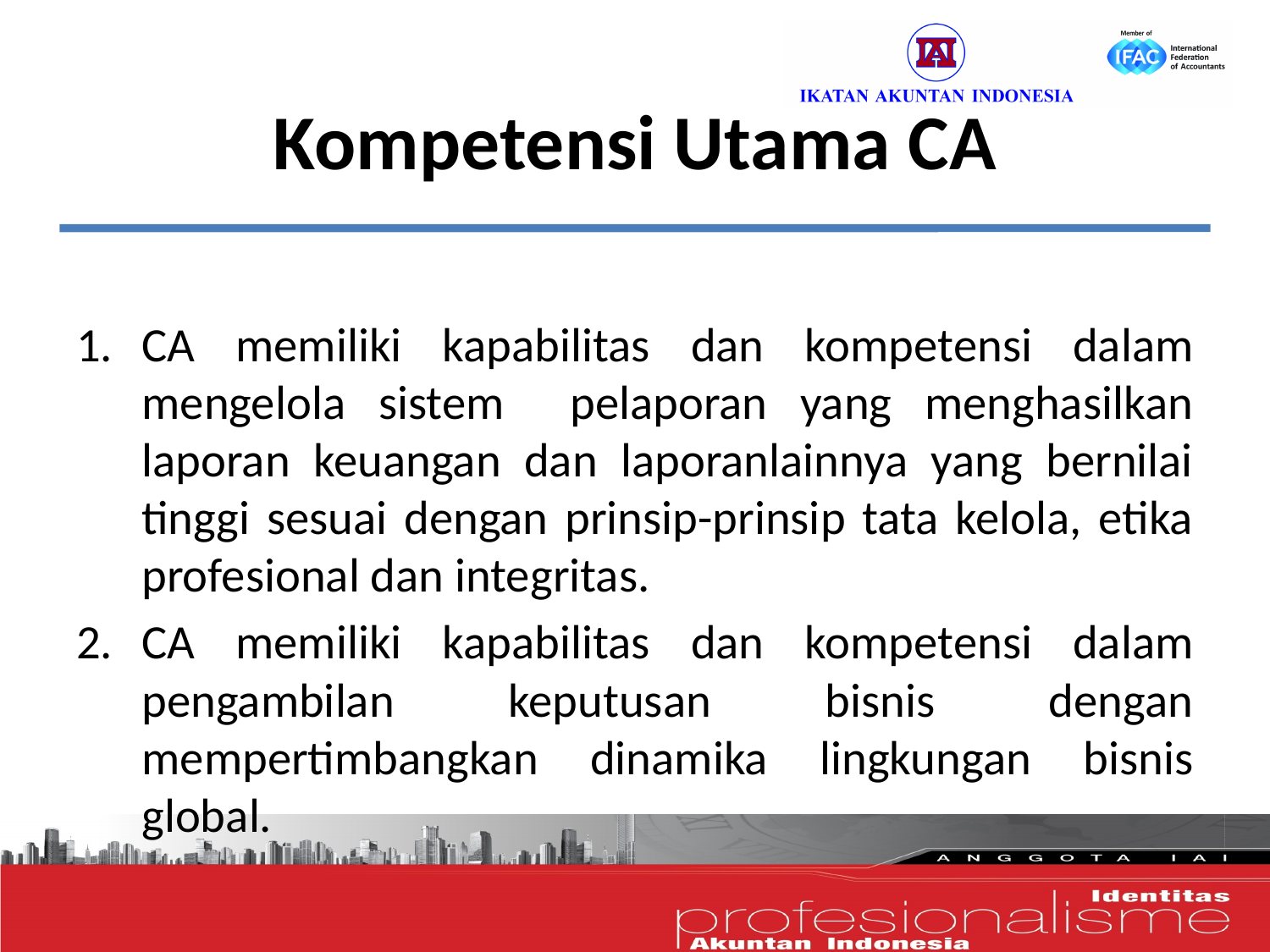

# Kompetensi Utama CA
CA memiliki kapabilitas dan kompetensi dalam mengelola sistem  pelaporan yang menghasilkan laporan keuangan dan laporanlainnya yang bernilai tinggi sesuai dengan prinsip-prinsip tata kelola, etika profesional dan integritas.
CA memiliki kapabilitas dan kompetensi dalam pengambilan keputusan bisnis dengan mempertimbangkan dinamika lingkungan bisnis global.